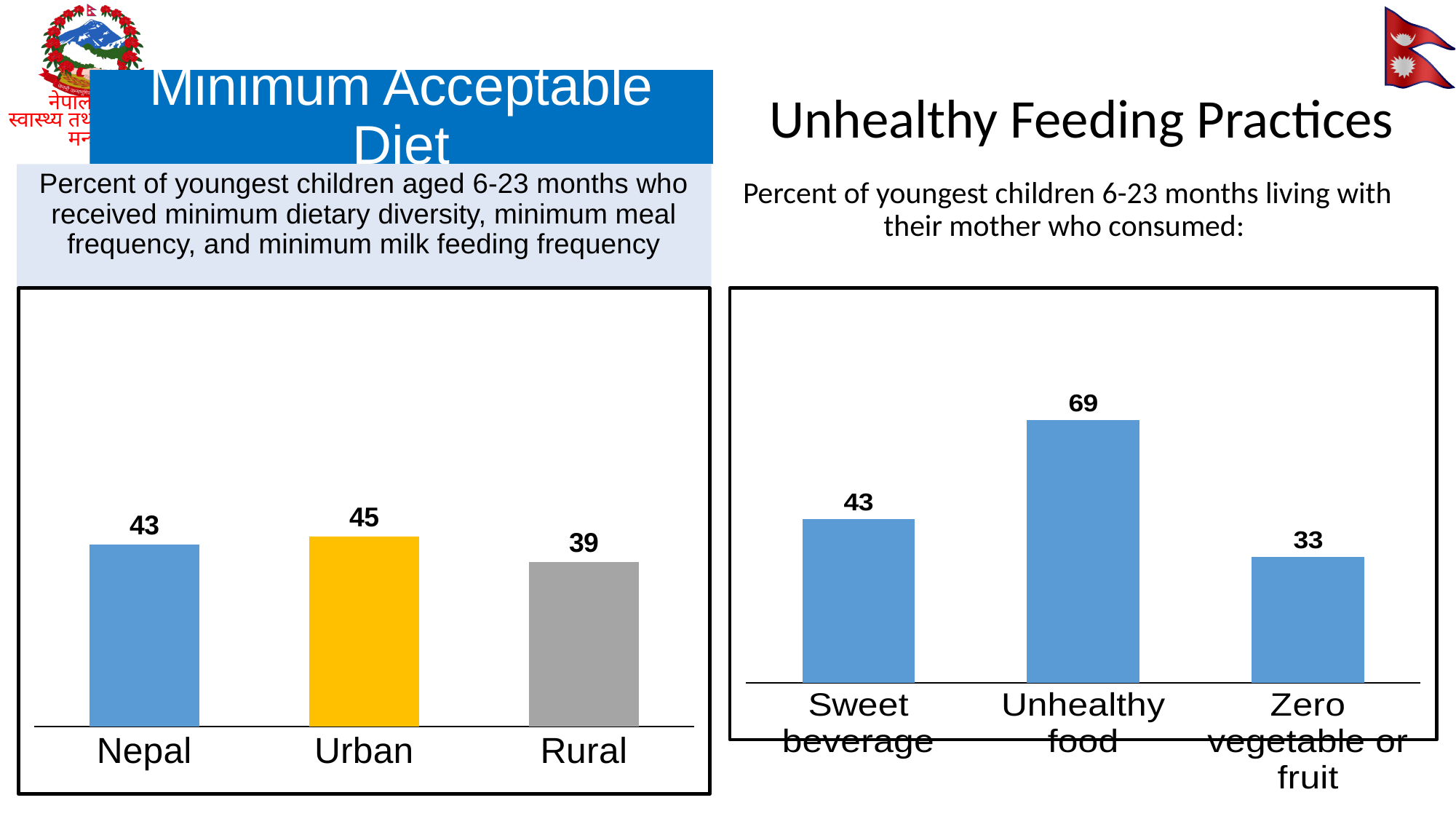

# Minimum Acceptable Diet
Unhealthy Feeding Practices
Percent of youngest children aged 6-23 months who received minimum dietary diversity, minimum meal frequency, and minimum milk feeding frequency
Percent of youngest children 6-23 months living with their mother who consumed:

### Chart

| Category | Nepal |
|---|---|
| Nepal | 43.0 |
| Urban | 45.0 |
| Rural | 39.0 |

### Chart

| Category | Sweet beverage |
|---|---|
| Sweet beverage | 43.0 |
| Unhealthy food | 69.0 |
| Zero vegetable or fruit | 33.0 |